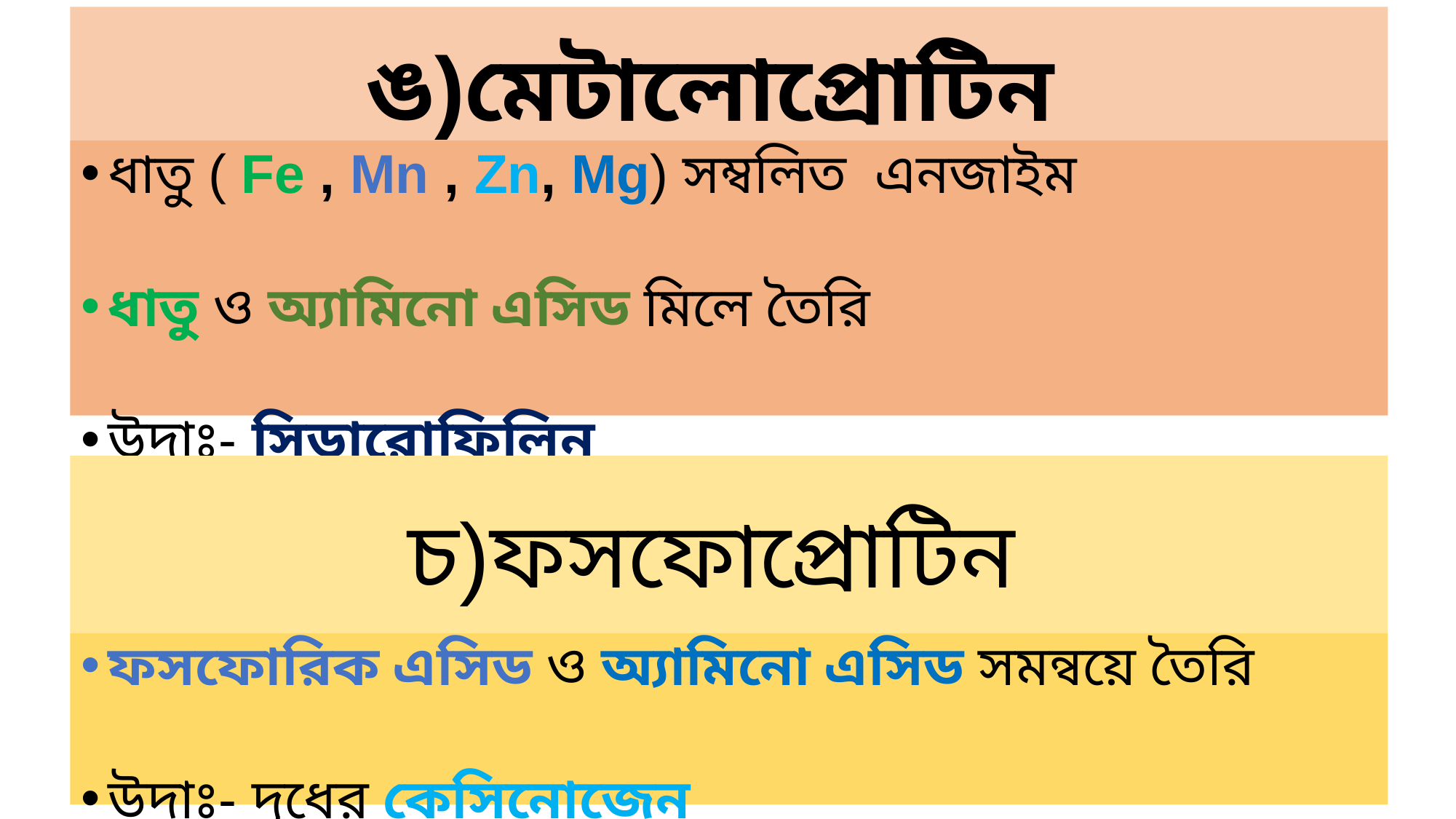

ঙ)মেটালোপ্রোটিন
ধাতু ( Fe , Mn , Zn, Mg) সম্বলিত  এনজাইম
ধাতু ও অ্যামিনো এসিড মিলে তৈরি
উদাঃ- সিডারোফিলিন
# চ)ফসফোপ্রোটিন
ফসফোরিক এসিড ও অ্যামিনো এসিড সমন্বয়ে তৈরি
উদাঃ- দুধের কেসিনোজেন